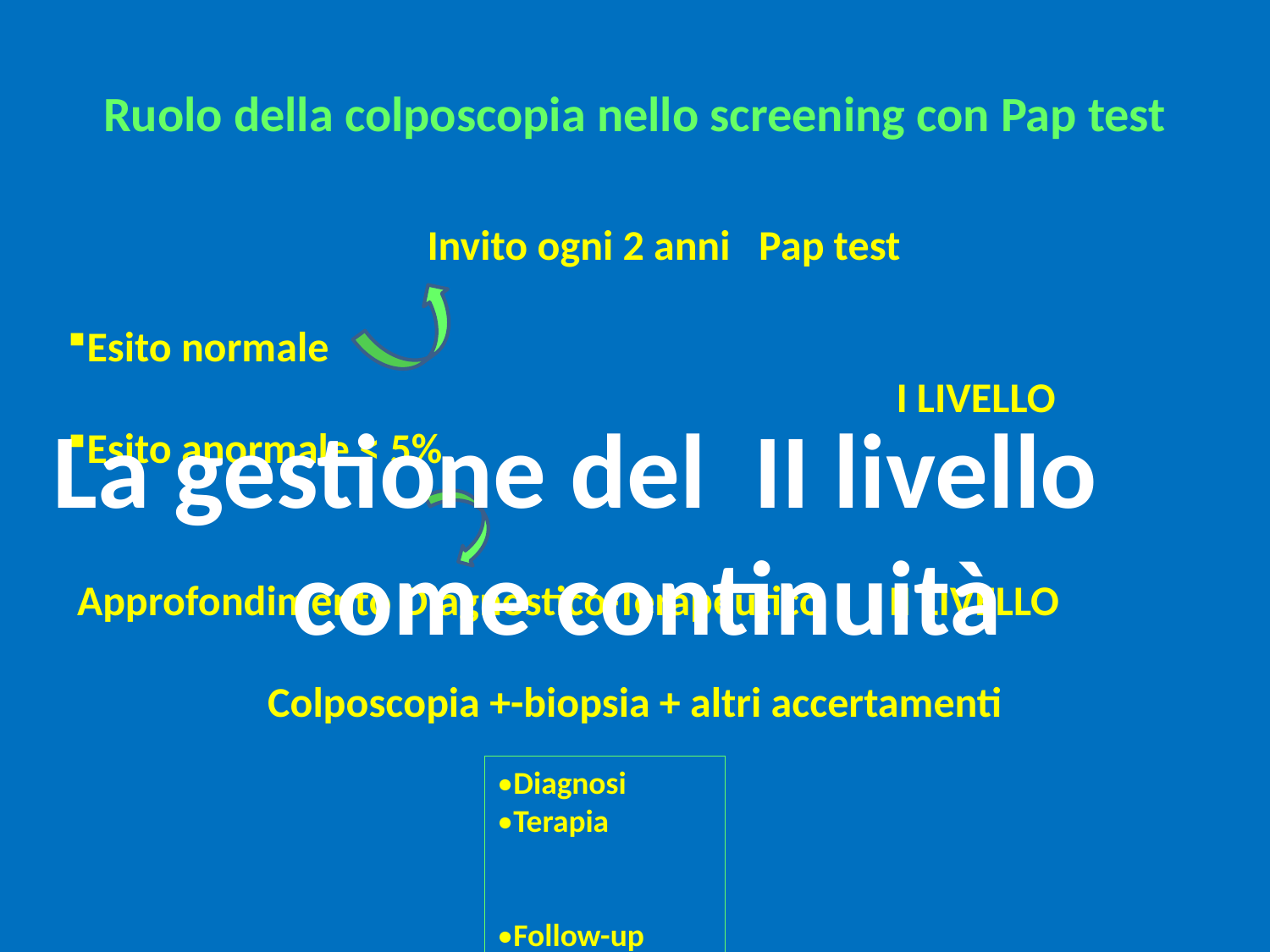

Ruolo della colposcopia nello screening con Pap test

                                                  Invito ogni 2 anni   Pap test

Esito normale
                                                                                       I LIVELLO
Esito anormale < 5%

 Approfondimento Diagnostico-Terapeutico       II LIVELLO

                     Colposcopia +-biopsia + altri accertamenti

La gestione del  II livello       come continuità

•Diagnosi
•Terapia
•Follow-up